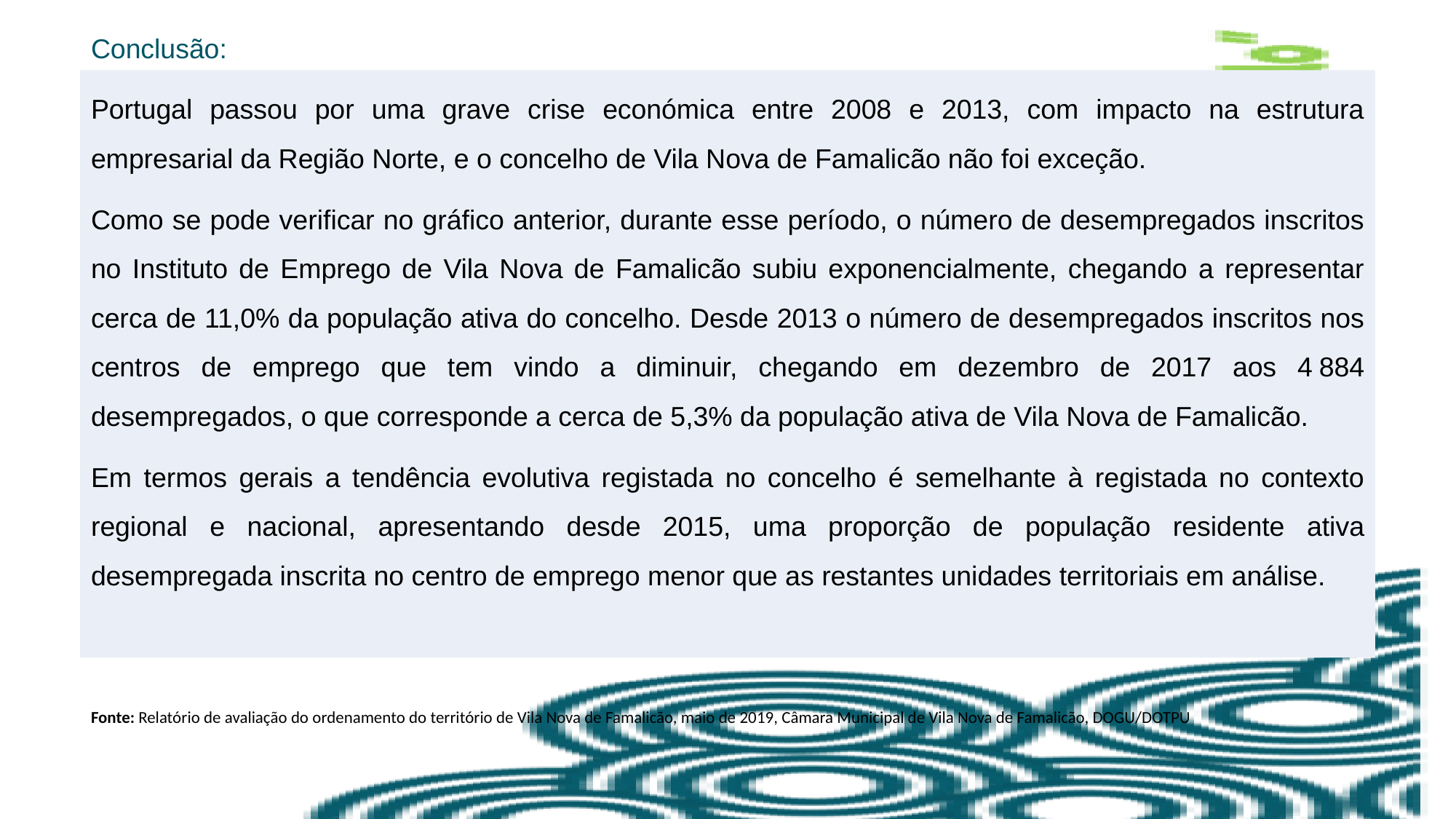

Conclusão:
Portugal passou por uma grave crise económica entre 2008 e 2013, com impacto na estrutura empresarial da Região Norte, e o concelho de Vila Nova de Famalicão não foi exceção.
Como se pode verificar no gráfico anterior, durante esse período, o número de desempregados inscritos no Instituto de Emprego de Vila Nova de Famalicão subiu exponencialmente, chegando a representar cerca de 11,0% da população ativa do concelho. Desde 2013 o número de desempregados inscritos nos centros de emprego que tem vindo a diminuir, chegando em dezembro de 2017 aos 4 884 desempregados, o que corresponde a cerca de 5,3% da população ativa de Vila Nova de Famalicão.
Em termos gerais a tendência evolutiva registada no concelho é semelhante à registada no contexto regional e nacional, apresentando desde 2015, uma proporção de população residente ativa desempregada inscrita no centro de emprego menor que as restantes unidades territoriais em análise.

Fonte: Relatório de avaliação do ordenamento do território de Vila Nova de Famalicão, maio de 2019, Câmara Municipal de Vila Nova de Famalicão, DOGU/DOTPU